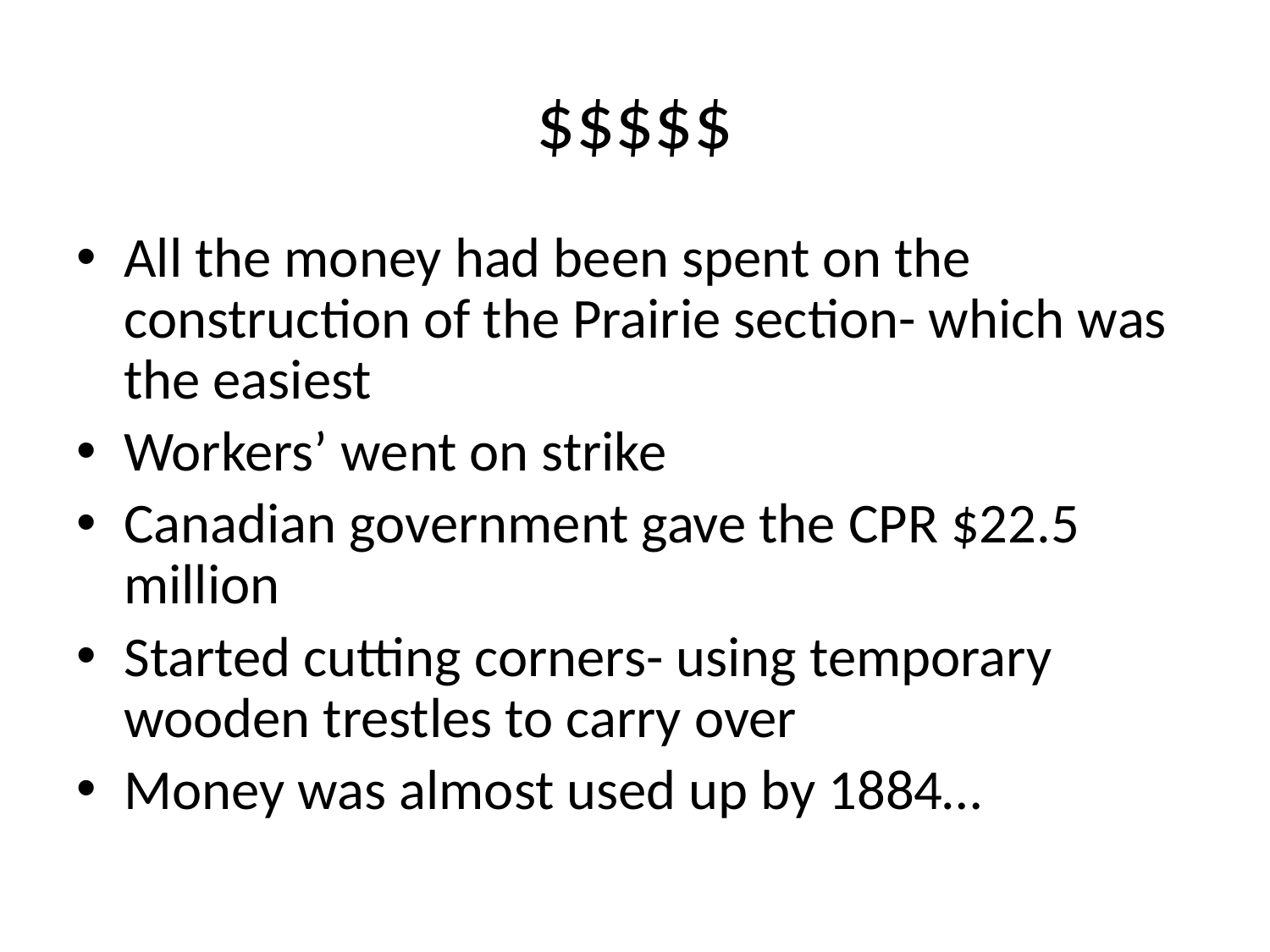

# $$$$$
All the money had been spent on the construction of the Prairie section- which was the easiest
Workers’ went on strike
Canadian government gave the CPR $22.5 million
Started cutting corners- using temporary wooden trestles to carry over
Money was almost used up by 1884…